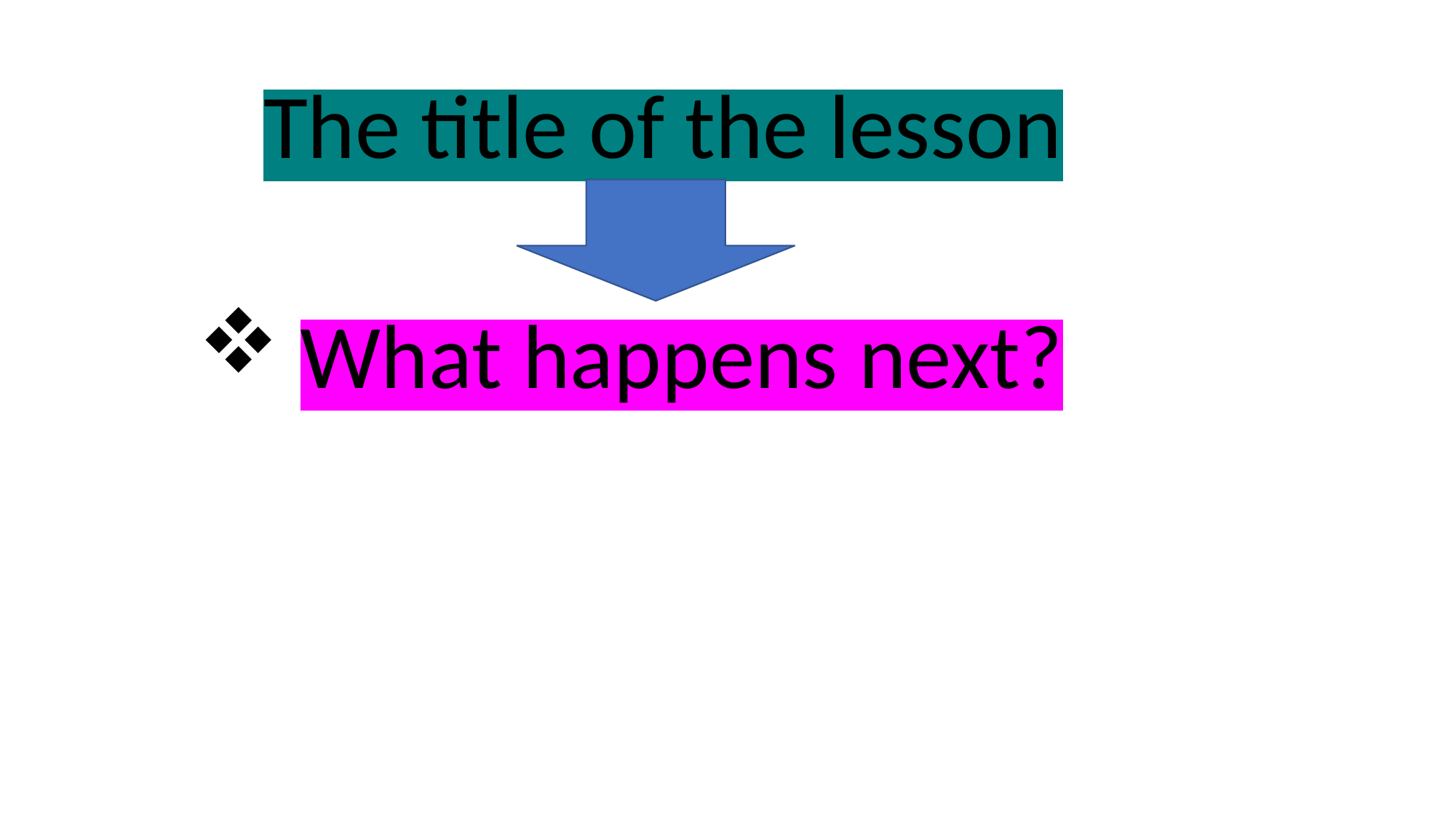

The title of the lesson

What happens next?